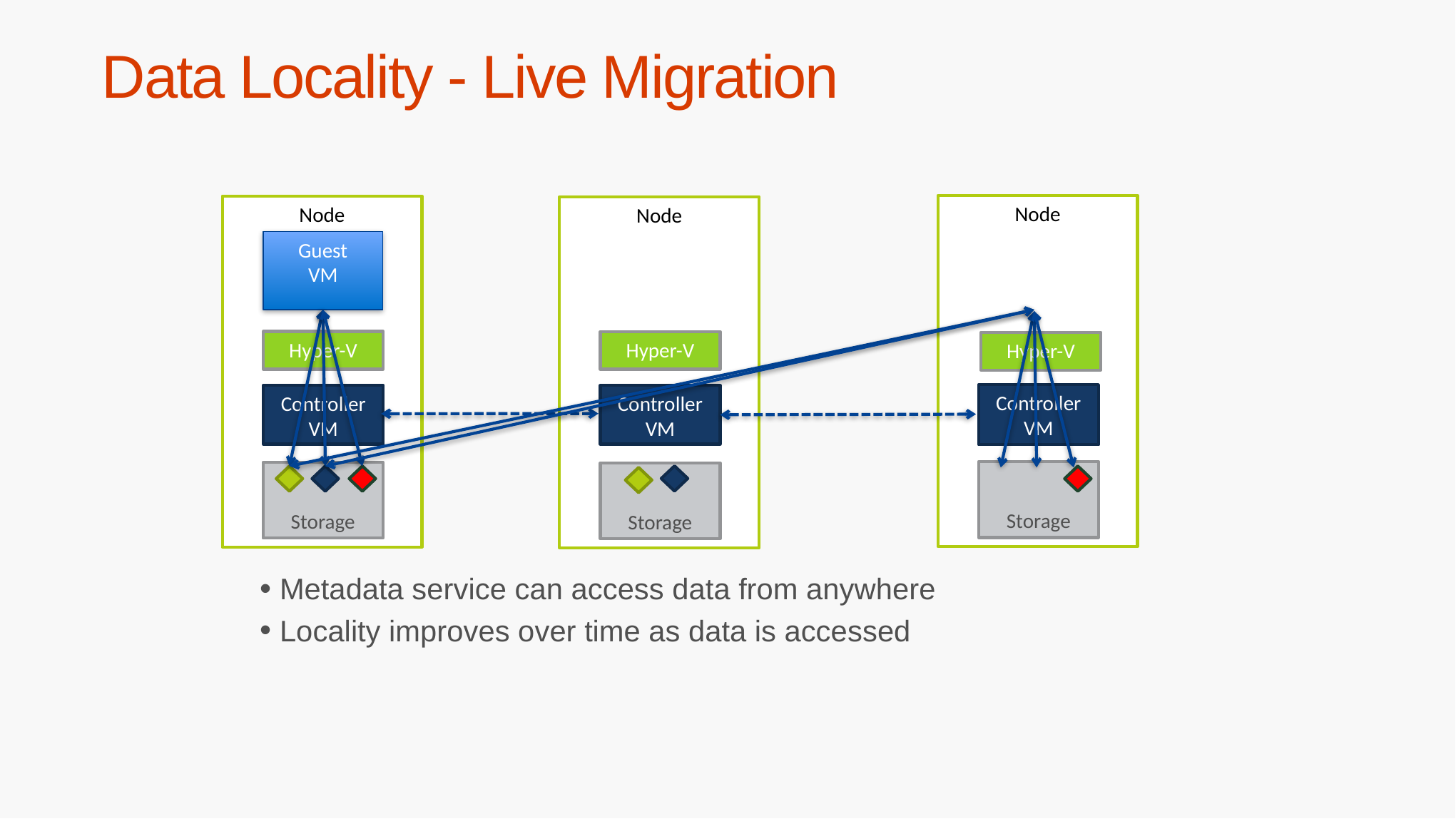

# Data Locality - Live Migration
Node
Hyper-V
Controller VM

Storage
Node
Node
Hyper-V
Controller VM

Storage
Guest
VM

Hyper-V
Controller VM

Storage

Metadata service can access data from anywhere
Locality improves over time as data is accessed